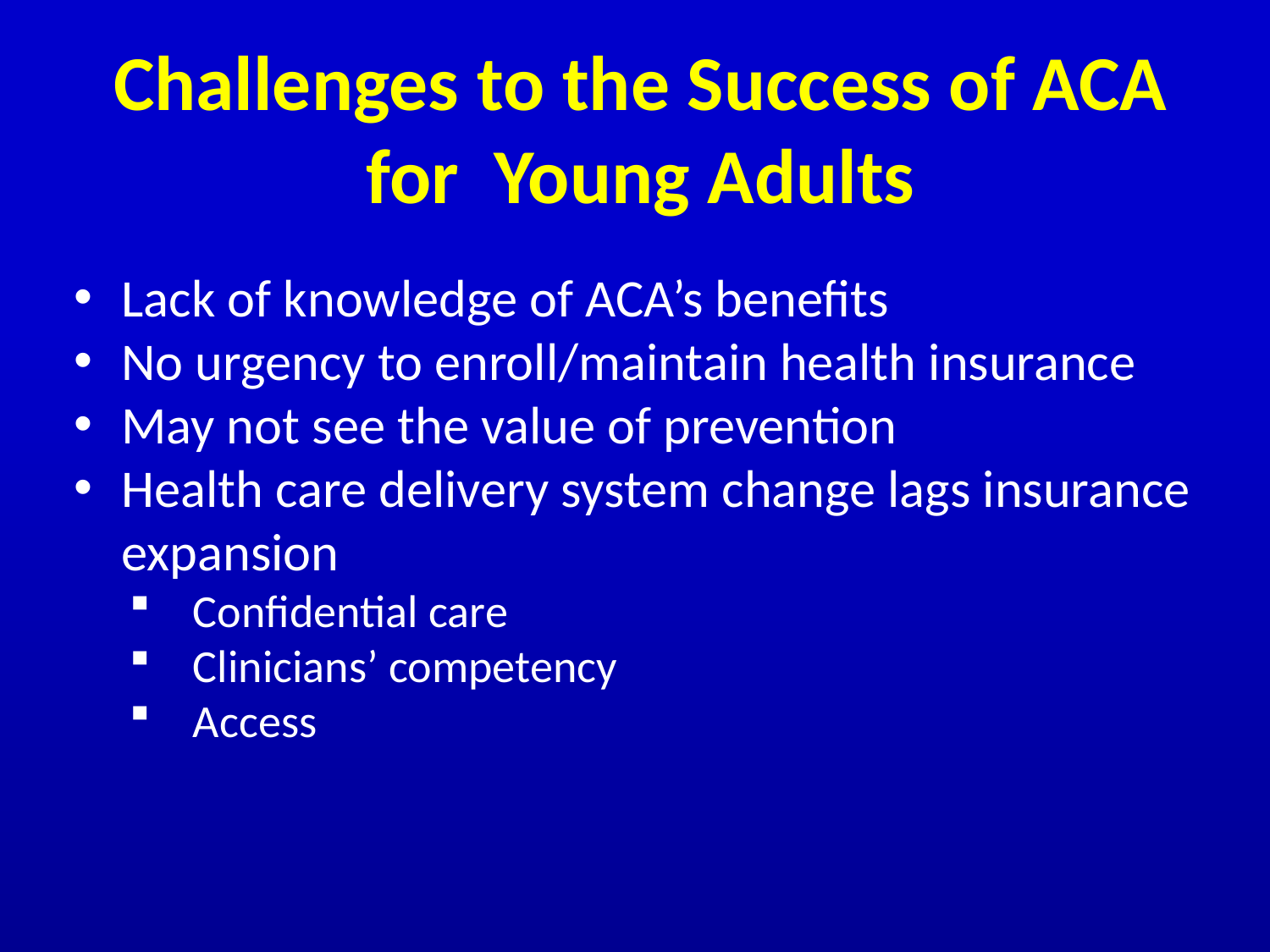

# Challenges to the Success of ACA for  Young Adults
Lack of knowledge of ACA’s benefits
No urgency to enroll/maintain health insurance
May not see the value of prevention
Health care delivery system change lags insurance expansion
Confidential care
Clinicians’ competency
Access